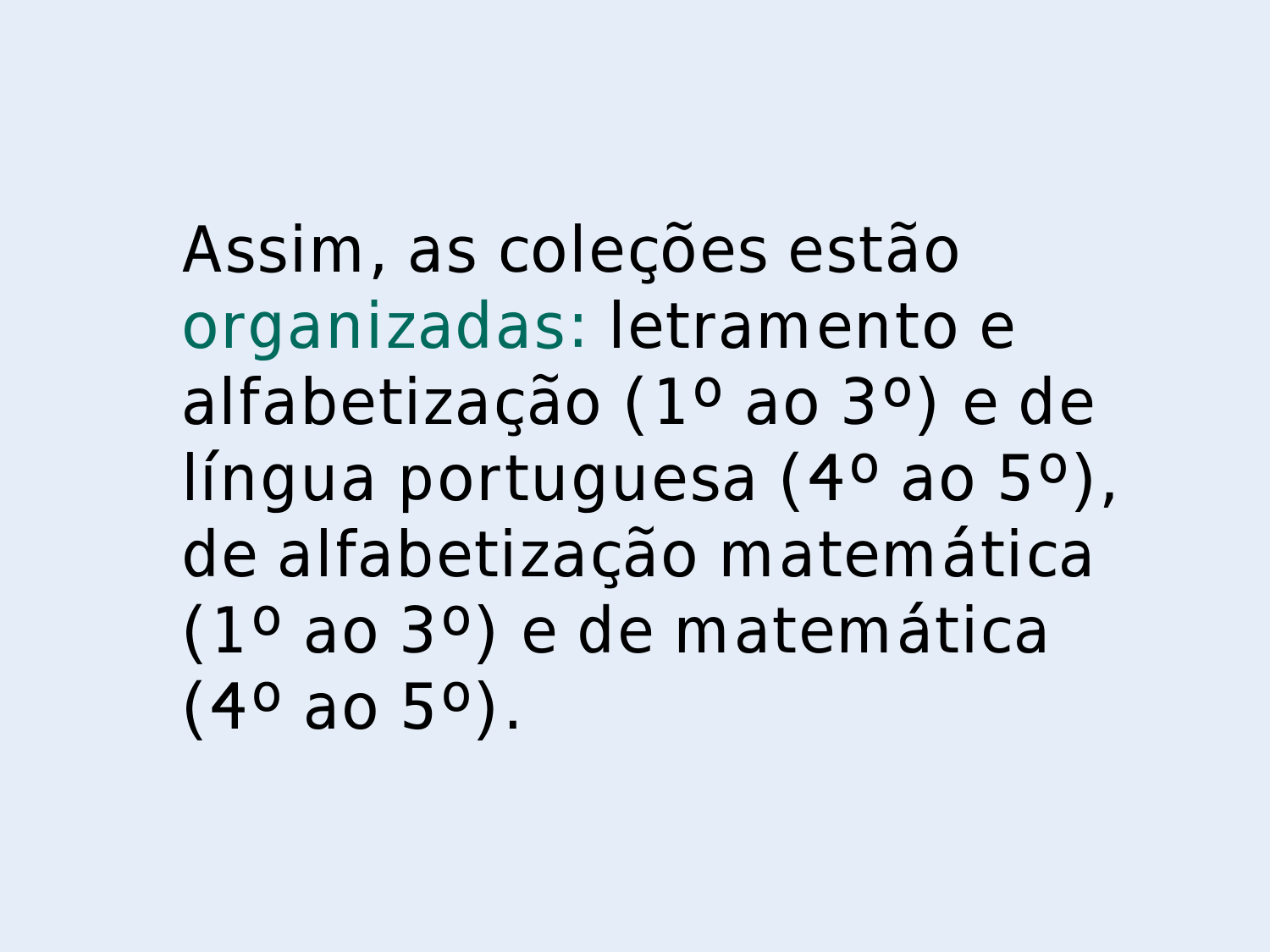

Assim, as coleções estão organizadas: letramento e alfabetização (1º ao 3º) e de língua portuguesa (4º ao 5º),
de alfabetização matemática
(1º ao 3º) e de matemática
(4º ao 5º).